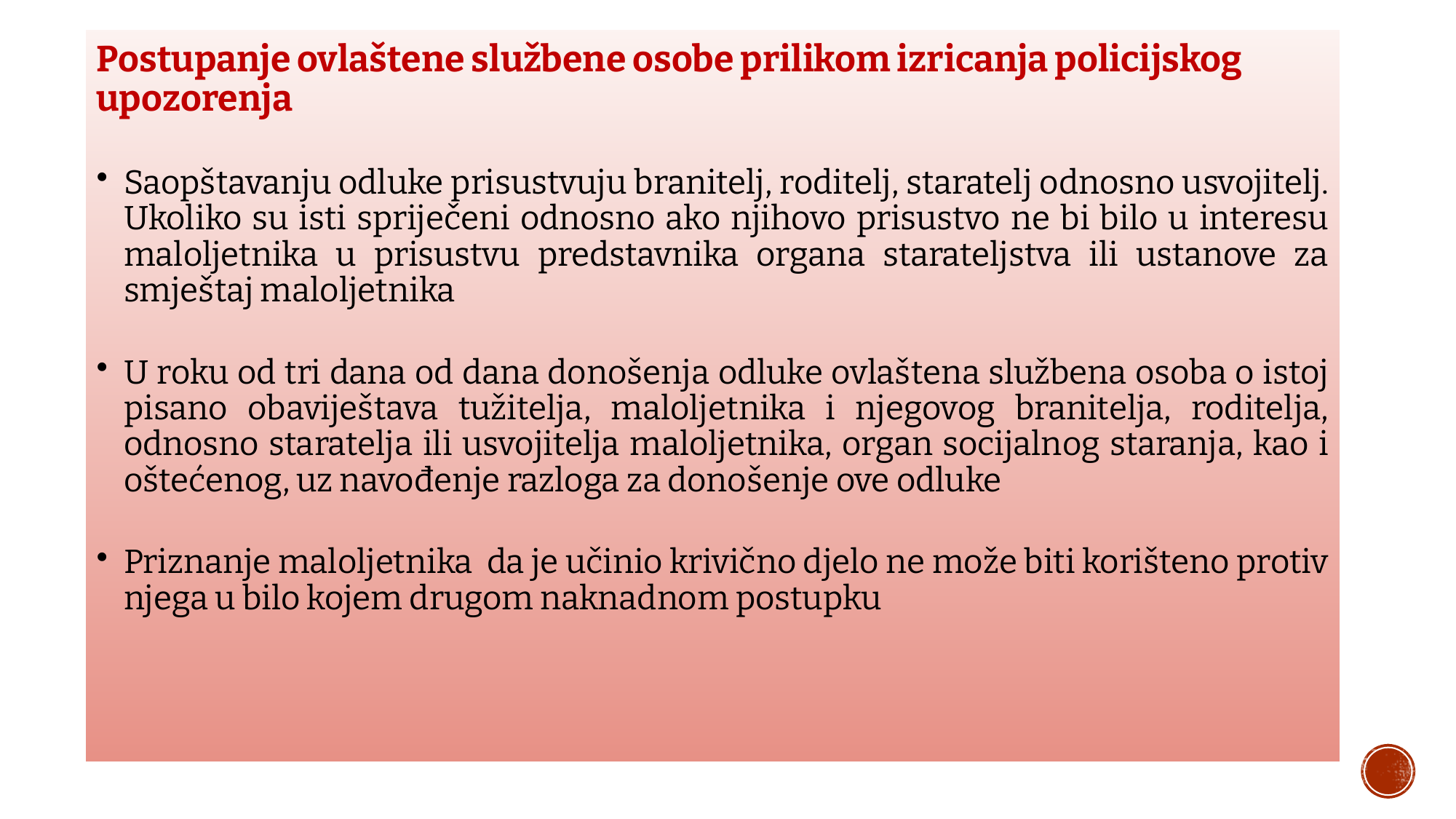

Postupanje ovlaštene službene osobe prilikom izricanja policijskog upozorenja

Saopštavanju odluke prisustvuju branitelj, roditelj, staratelj odnosno usvojitelj. Ukoliko su isti spriječeni odnosno ako njihovo prisustvo ne bi bilo u interesu maloljetnika u prisustvu predstavnika organa starateljstva ili ustanove za smještaj maloljetnika

U roku od tri dana od dana donošenja odluke ovlaštena službena osoba o istoj pisano obaviještava tužitelja, maloljetnika i njegovog branitelja, roditelja, odnosno staratelja ili usvojitelja maloljetnika, organ socijalnog staranja, kao i oštećenog, uz navođenje razloga za donošenje ove odluke

Priznanje maloljetnika  da je učinio krivično djelo ne može biti korišteno protiv njega u bilo kojem drugom naknadnom postupku